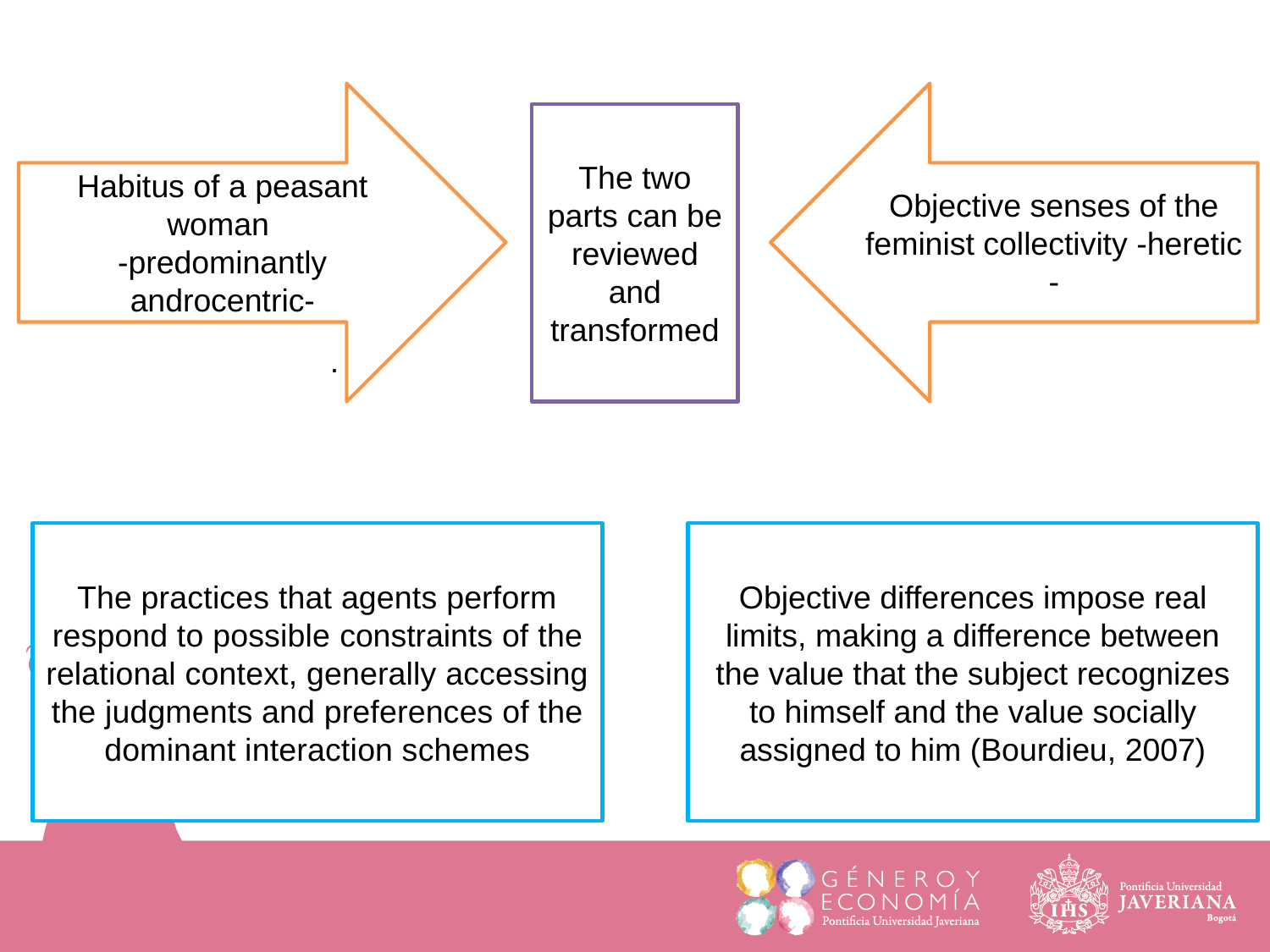

Habitus of a peasant woman
-predominantly androcentric-
Objective senses of the feminist collectivity -heretic -
The two parts can be reviewed and transformed
.
The practices that agents perform respond to possible constraints of the relational context, generally accessing the judgments and preferences of the dominant interaction schemes
Objective differences impose real limits, making a difference between the value that the subject recognizes to himself and the value socially assigned to him (Bourdieu, 2007)